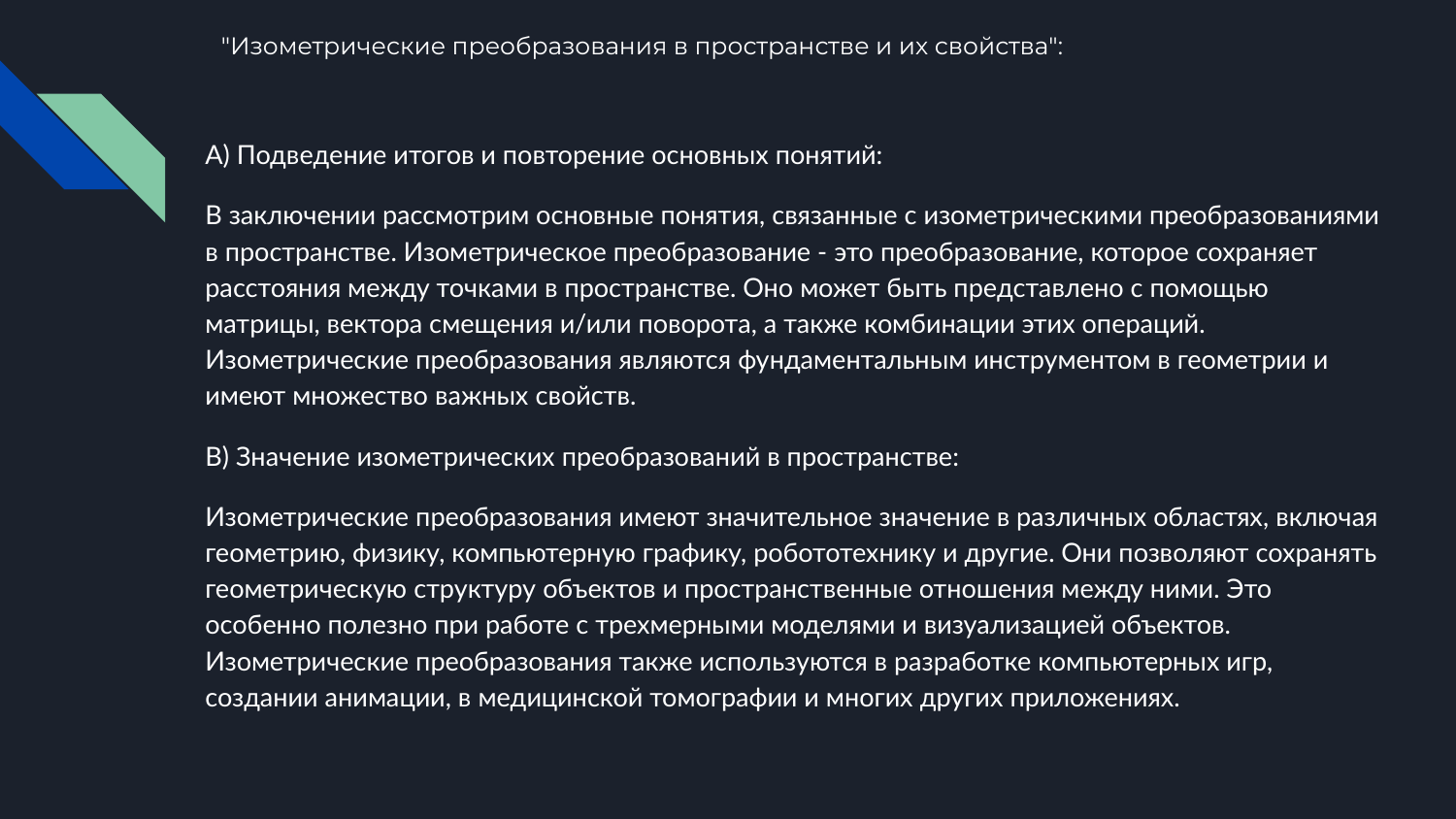

# "Изометрические преобразования в пространстве и их свойства":
A) Подведение итогов и повторение основных понятий:
В заключении рассмотрим основные понятия, связанные с изометрическими преобразованиями в пространстве. Изометрическое преобразование - это преобразование, которое сохраняет расстояния между точками в пространстве. Оно может быть представлено с помощью матрицы, вектора смещения и/или поворота, а также комбинации этих операций. Изометрические преобразования являются фундаментальным инструментом в геометрии и имеют множество важных свойств.
B) Значение изометрических преобразований в пространстве:
Изометрические преобразования имеют значительное значение в различных областях, включая геометрию, физику, компьютерную графику, робототехнику и другие. Они позволяют сохранять геометрическую структуру объектов и пространственные отношения между ними. Это особенно полезно при работе с трехмерными моделями и визуализацией объектов. Изометрические преобразования также используются в разработке компьютерных игр, создании анимации, в медицинской томографии и многих других приложениях.